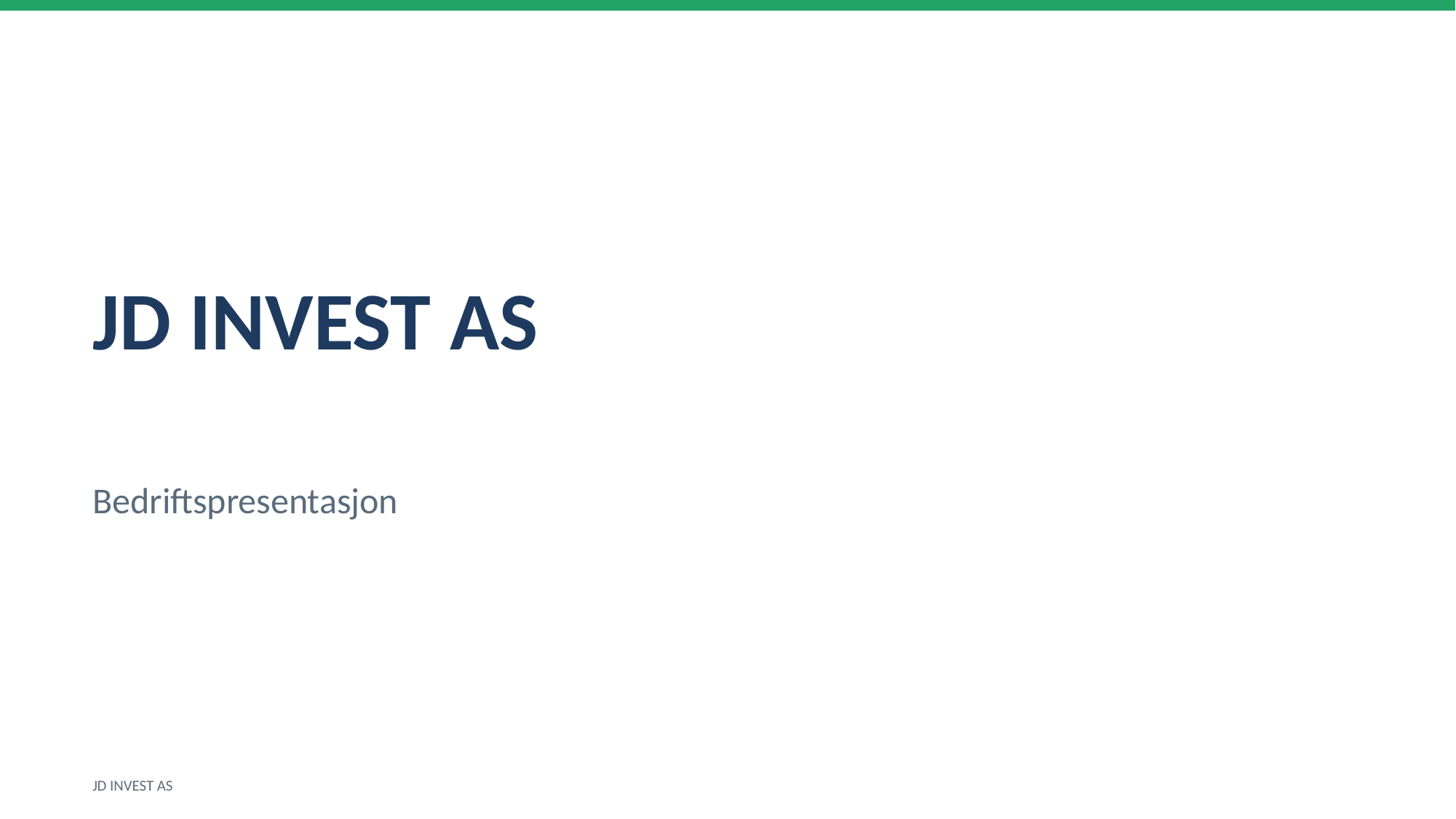

JD INVEST AS
Bedriftspresentasjon
JD INVEST AS